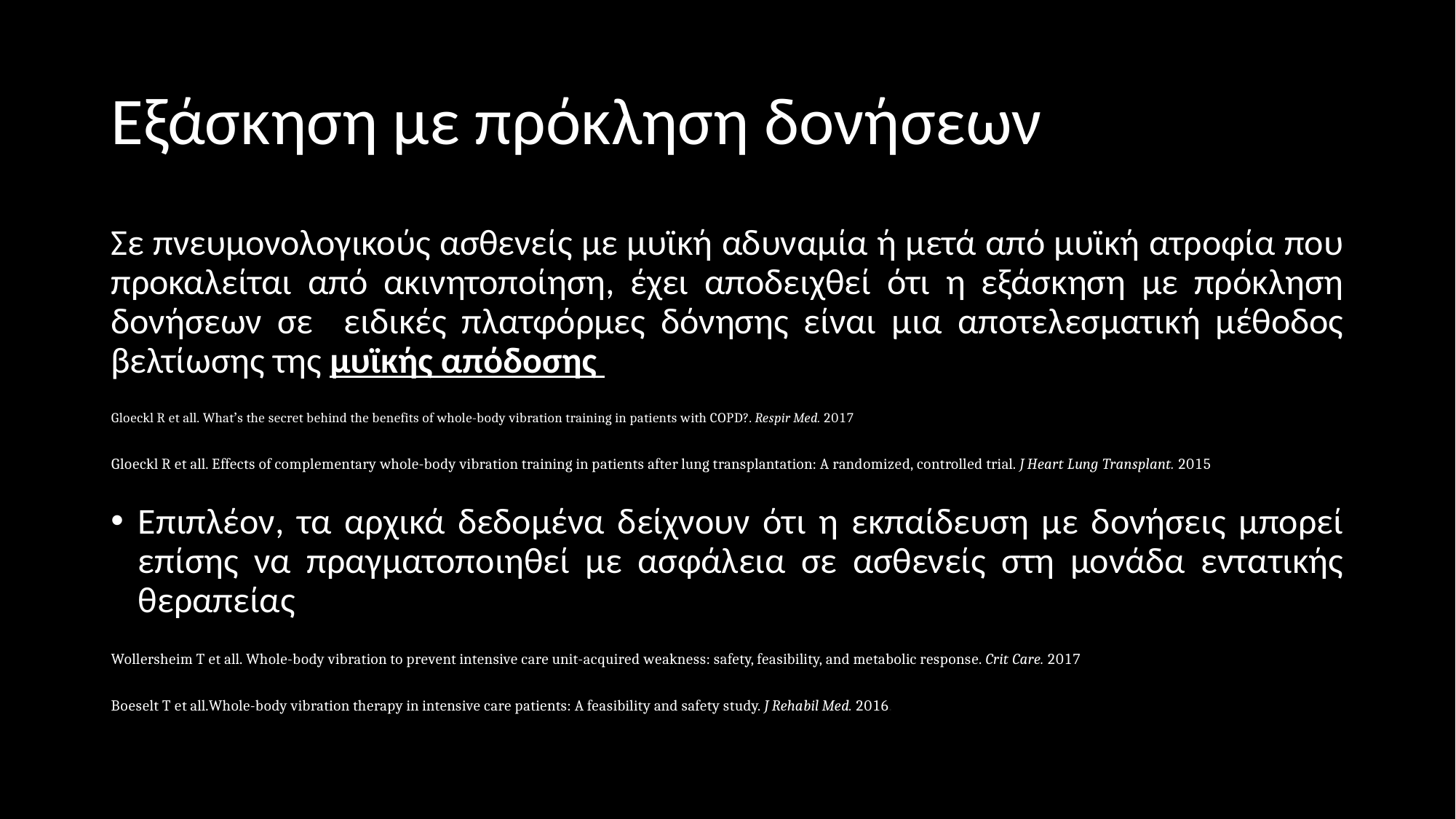

# Εξάσκηση με πρόκληση δονήσεων
Σε πνευμονολογικούς ασθενείς με μυϊκή αδυναμία ή μετά από μυϊκή ατροφία που προκαλείται από ακινητοποίηση, έχει αποδειχθεί ότι η εξάσκηση με πρόκληση δονήσεων σε  ειδικές πλατφόρμες δόνησης είναι μια αποτελεσματική μέθοδος βελτίωσης της μυϊκής απόδοσης
Gloeckl R et all. Whatʼs the secret behind the benefits of whole-body vibration training in patients with COPD?. Respir Med. 2017
Gloeckl R et all. Effects of complementary whole-body vibration training in patients after lung transplantation: A randomized, controlled trial. J Heart Lung Transplant. 2015
Επιπλέον, τα αρχικά δεδομένα δείχνουν ότι η εκπαίδευση με δονήσεις μπορεί επίσης να πραγματοποιηθεί με ασφάλεια σε ασθενείς στη μονάδα εντατικής θεραπείας
Wollersheim T et all. Whole-body vibration to prevent intensive care unit-acquired weakness: safety, feasibility, and metabolic response. Crit Care. 2017
Boeselt T et all.Whole-body vibration therapy in intensive care patients: A feasibility and safety study. J Rehabil Med. 2016.

Μέχρι στιγμής, δεν έχει γίνει καμία μελέτη σχετικά με τη χρήση της εκπαίδευσης με δόνηση σε ασθενείς με COVID-19.
Μια διεθνής ομάδα εμπειρογνωμόνων πρότεινε πρόσφατα την εκπαίδευση σε κραδασμούς ως πιθανή μέθοδο εκπαίδευσης για ασθενείς με COVID-19, τόσο στην οξεία φάση στη μονάδα εντατικής θεραπείας όσο και στη φάση αποκατάστασης μετά τη νόσο 41 .
Ωστόσο, θα πρέπει να ληφθεί υπόψη ότι θρομβοεμβολικές επιπλοκές παρατηρήθηκαν σε περίπου 25% των ασθενών με COVID-19 που χρήζουν εντατικής θεραπείας παρά την αντιπηκτική αγωγή 42 .
 Η θρόμβωση των φλεβών του ποδιού θεωρείται αντένδειξη για προπόνηση με δονήσεις. Από αυτή την άποψη, η εφαρμογή της εκπαίδευσης σε κραδασμούς σε ασθενείς με COVID παραμένει επί του παρόντος μια ατομική κλινική απόφαση, σταθμίζοντας τα οφέλη και τους κινδύνους.